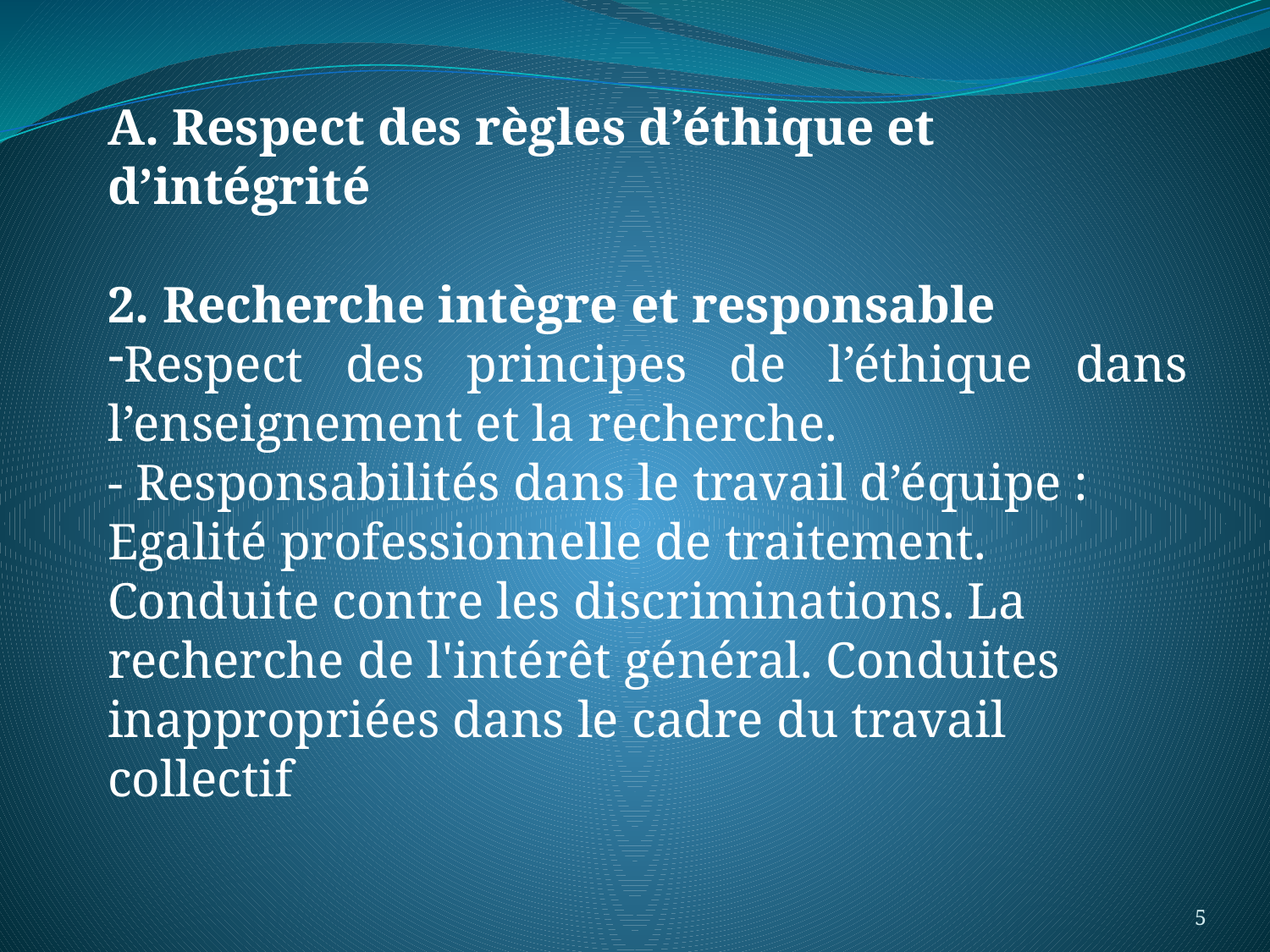

A. Respect des règles d’éthique et d’intégrité

2. Recherche intègre et responsable
Respect des principes de l’éthique dans l’enseignement et la recherche.
- Responsabilités dans le travail d’équipe : Egalité professionnelle de traitement. Conduite contre les discriminations. La recherche de l'intérêt général. Conduites inappropriées dans le cadre du travail collectif

5